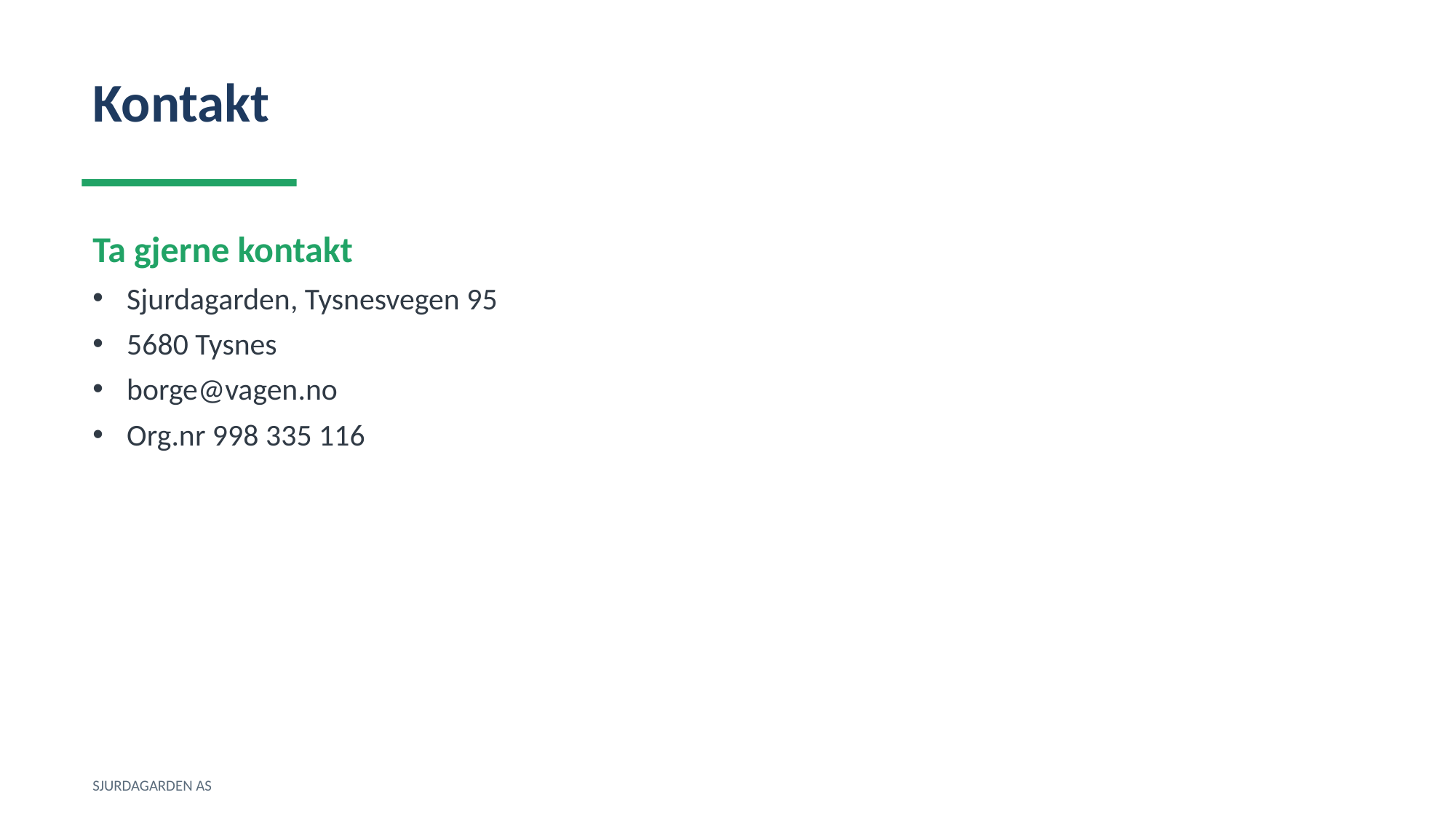

Kontakt

Ta gjerne kontakt
Sjurdagarden, Tysnesvegen 95
5680 Tysnes
borge@vagen.no
Org.nr 998 335 116
SJURDAGARDEN AS